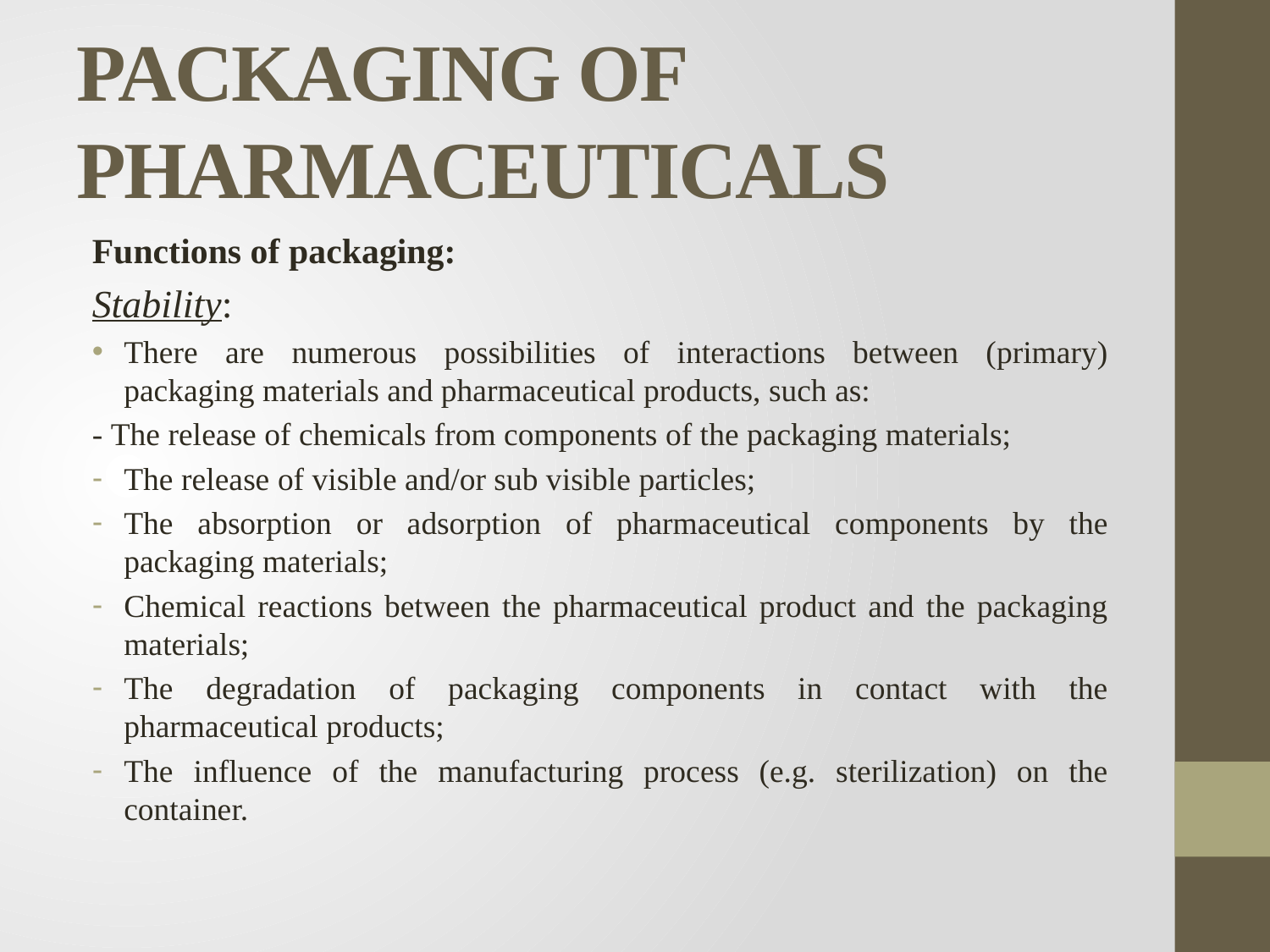

# PACKAGING OF PHARMACEUTICALS
Functions of packaging:
Stability:
There are numerous possibilities of interactions between (primary) packaging materials and pharmaceutical products, such as:
- The release of chemicals from components of the packaging materials;
The release of visible and/or sub visible particles;
The absorption or adsorption of pharmaceutical components by the packaging materials;
Chemical reactions between the pharmaceutical product and the packaging materials;
The degradation of packaging components in contact with the pharmaceutical products;
The influence of the manufacturing process (e.g. sterilization) on the container.